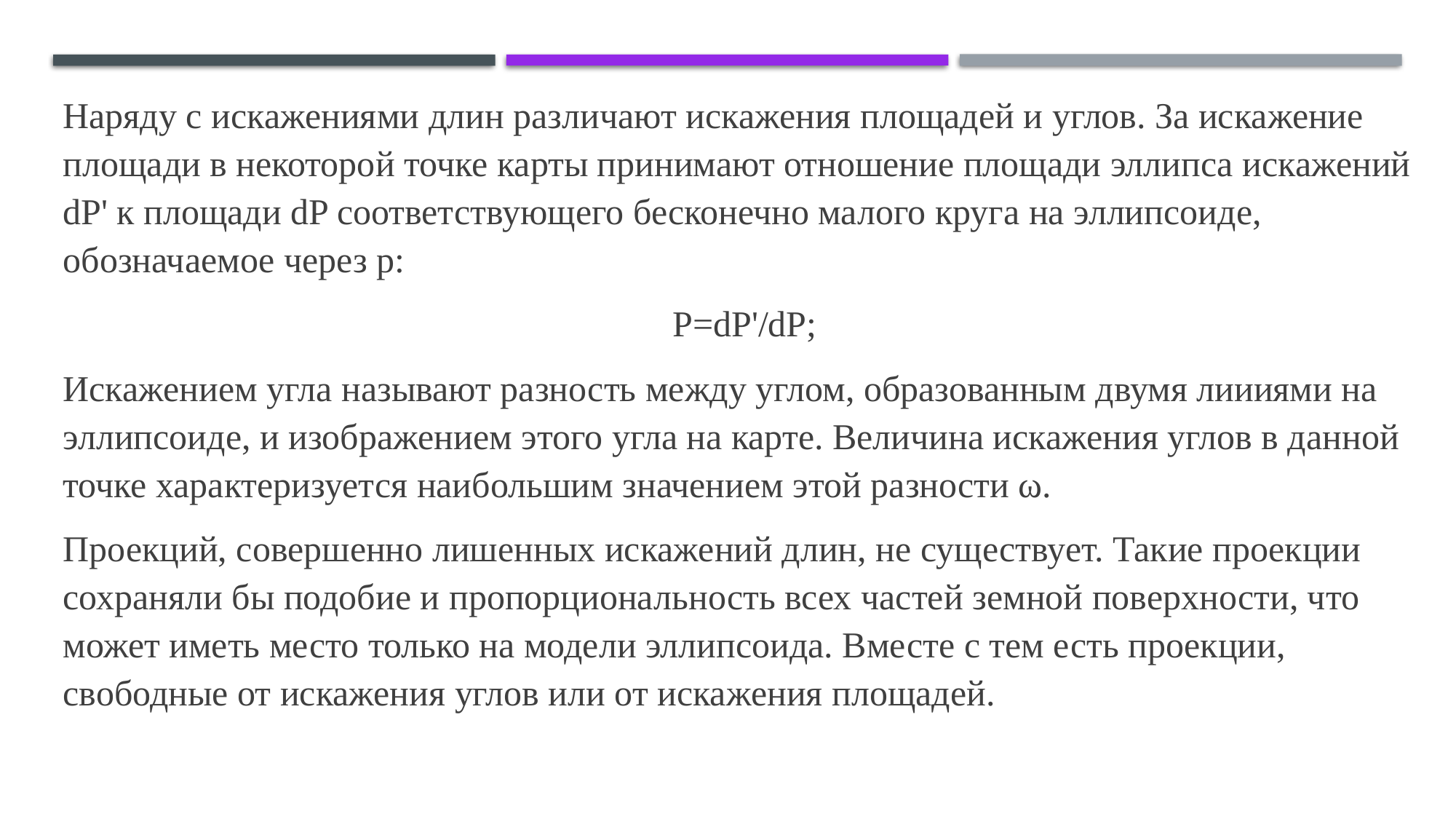

#
Наряду с искажениями длин различают искажения площадей и углов. За искажение площади в некоторой точке карты принимают отношение площади эллипса искажений dP' к площади dP соответствующего бесконечно малого круга на эллипсоиде, обозначаемое через р:
P=dP'/dP;
Искажением угла называют разность между углом, образованным двумя лиииями на эллипсоиде, и изображением этого угла на карте. Величина искажения углов в данной точке характеризуется наибольшим значением этой разности ω.
Проекций, совершенно лишенных искажений длин, не существует. Такие проекции сохраняли бы подобие и пропорциональность всех частей земной поверхности, что может иметь место только на модели эллипсоида. Вместе с тем есть проекции, свободные от искажения углов или от искажения площадей.